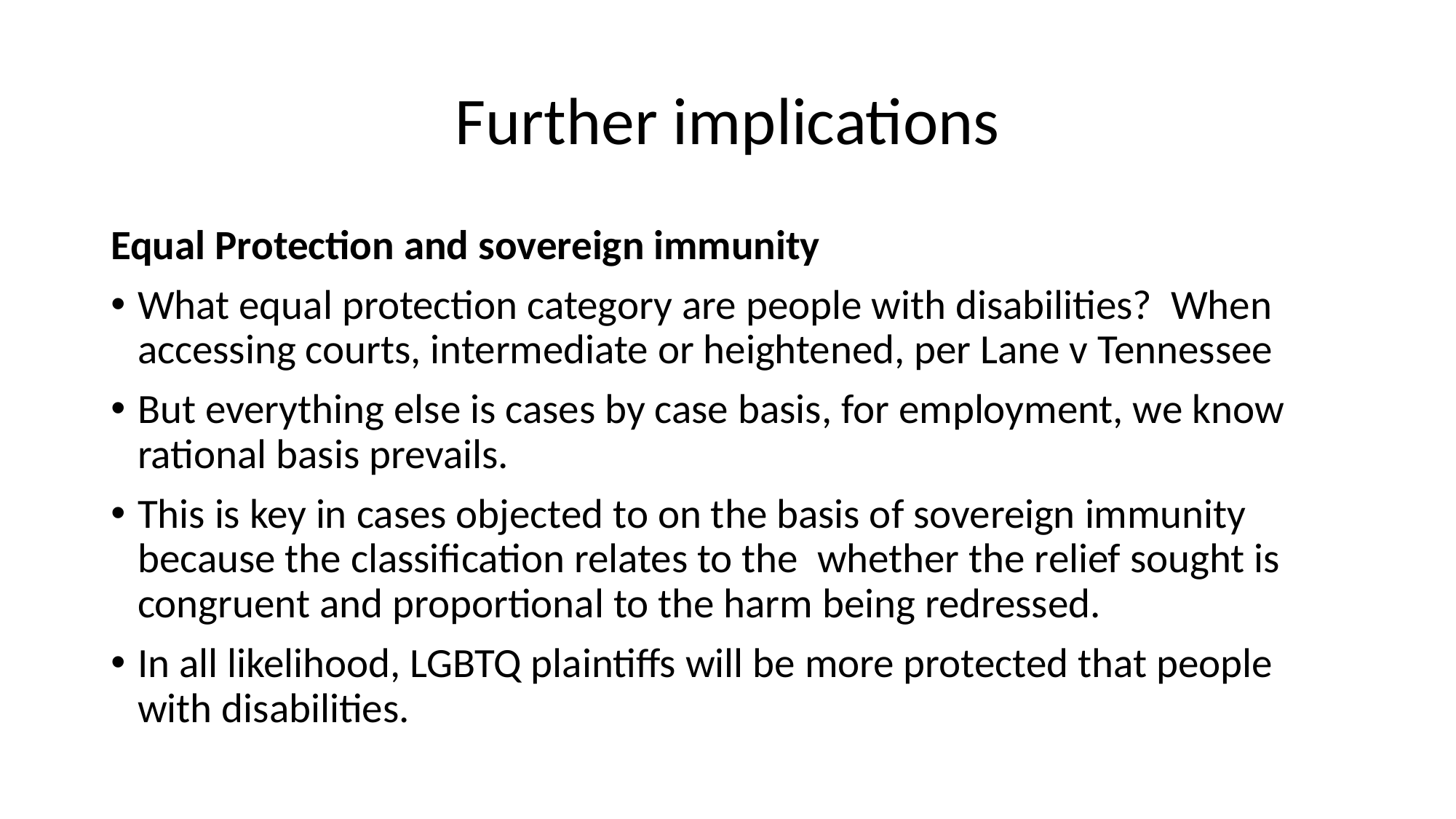

# Further implications
Equal Protection and sovereign immunity
What equal protection category are people with disabilities?  When accessing courts, intermediate or heightened, per Lane v Tennessee
But everything else is cases by case basis, for employment, we know rational basis prevails.
This is key in cases objected to on the basis of sovereign immunity because the classification relates to the  whether the relief sought is congruent and proportional to the harm being redressed.
In all likelihood, LGBTQ plaintiffs will be more protected that people with disabilities.